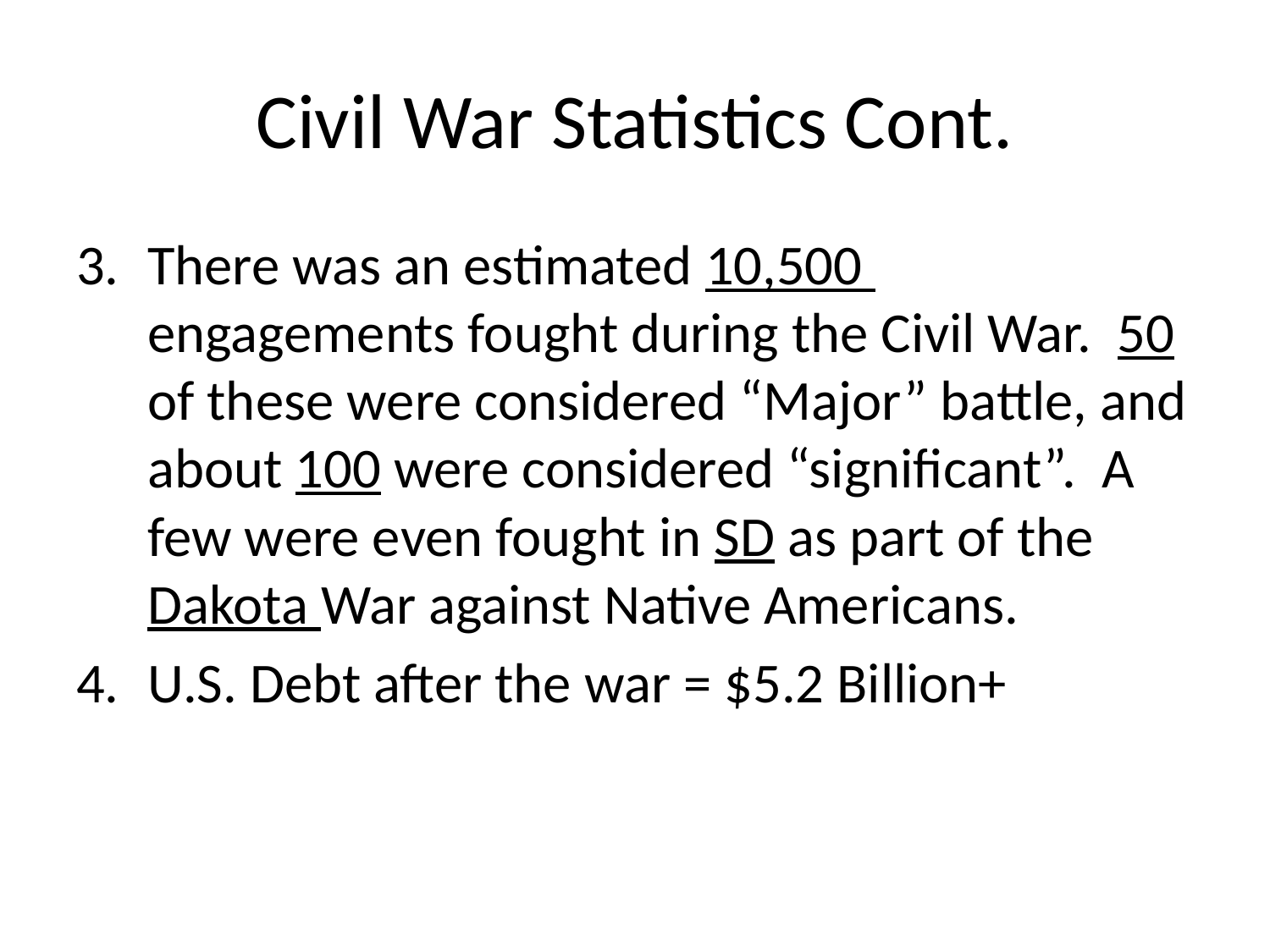

# Civil War Statistics Cont.
There was an estimated 10,500  engagements fought during the Civil War.  50 of these were considered “Major” battle, and about 100 were considered “significant”.  A few were even fought in SD as part of the Dakota War against Native Americans.
U.S. Debt after the war = $5.2 Billion+